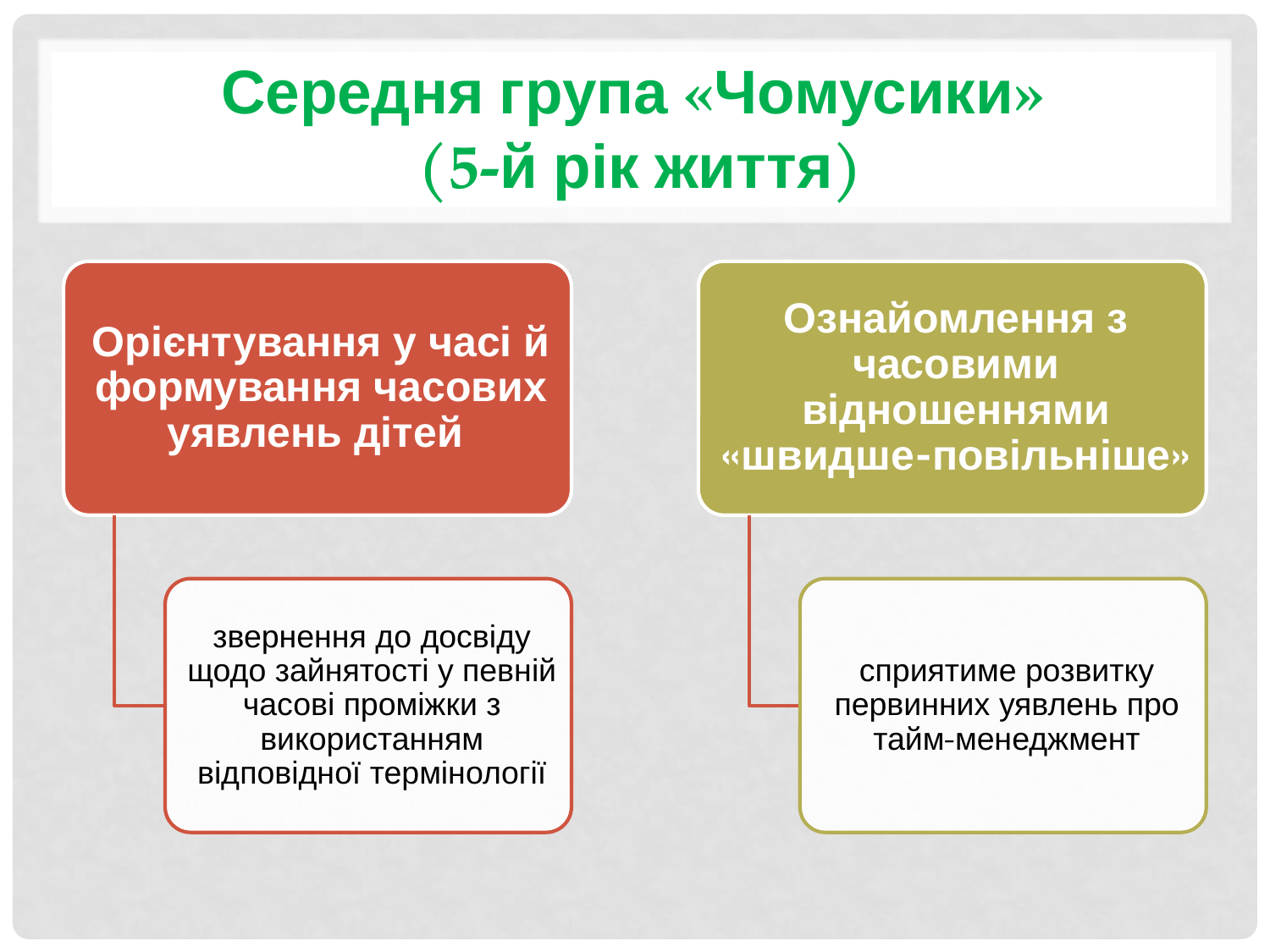

# Середня група «Чомусики» (5-й рік життя)
Орієнтування у часі й формування часових уявлень дітей
звернення до досвіду щодо зайнятості у певній часові проміжки з використанням відповідної термінології
Ознайомлення з часовими відношеннями «швидше-повільніше»
сприятиме розвитку первинних уявлень про тайм-менеджмент